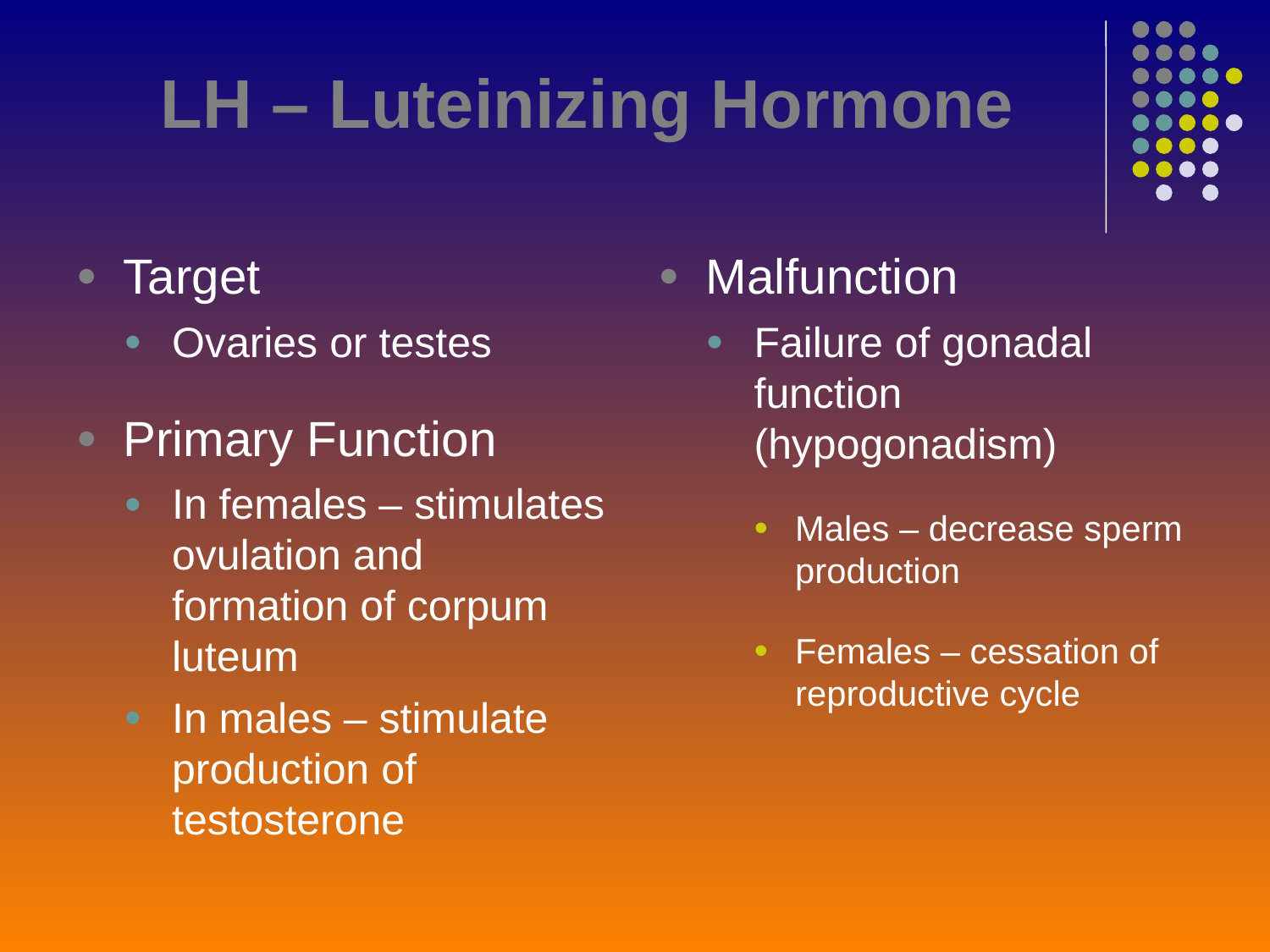

LH – Luteinizing Hormone
Target
Ovaries or testes

Primary Function
In females – stimulates ovulation and formation of corpum luteum
In males – stimulate production of testosterone
Malfunction
Failure of gonadal function (hypogonadism)

Males – decrease sperm production

Females – cessation of reproductive cycle